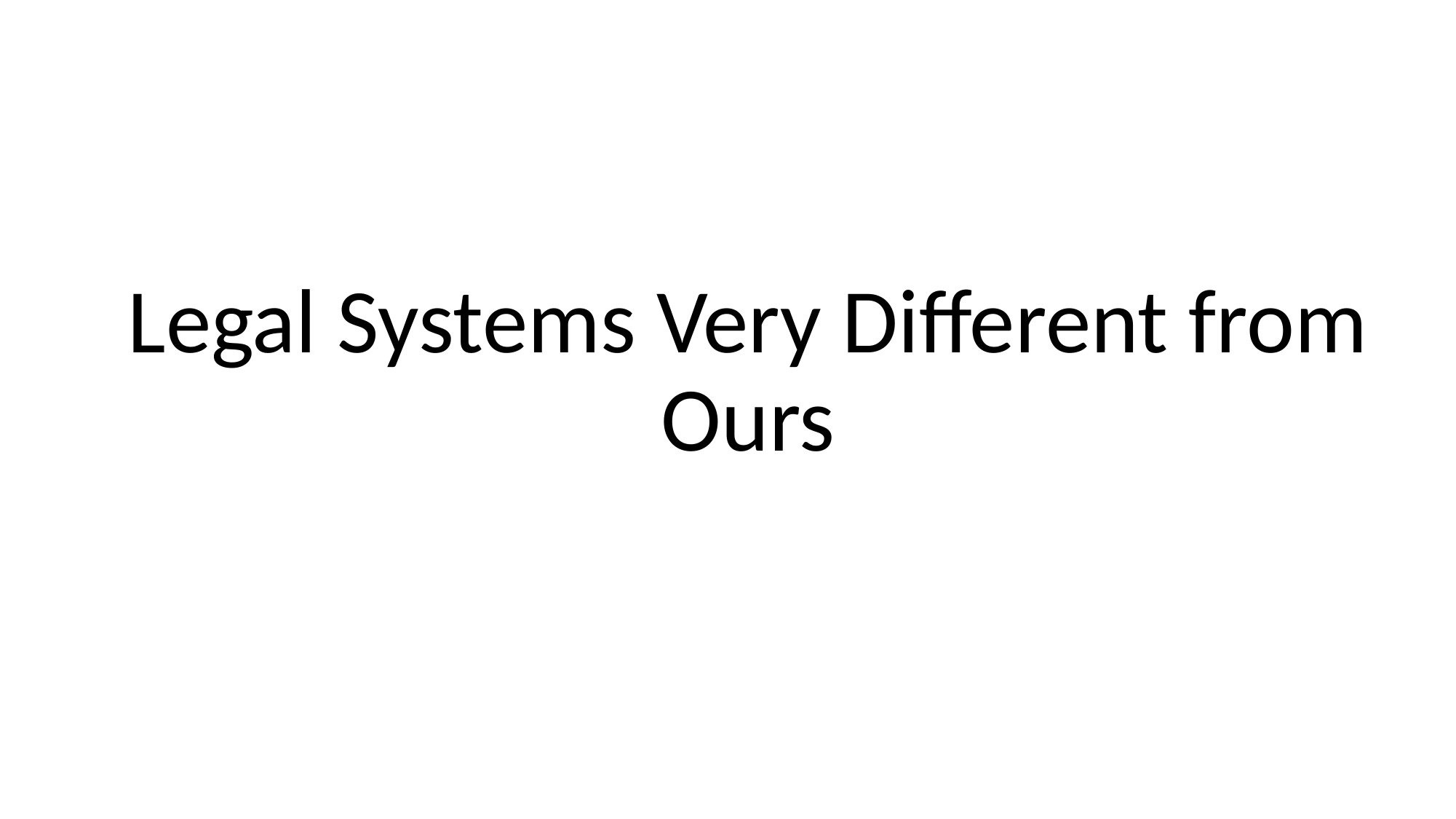

# Legal Systems Very Different from Ours